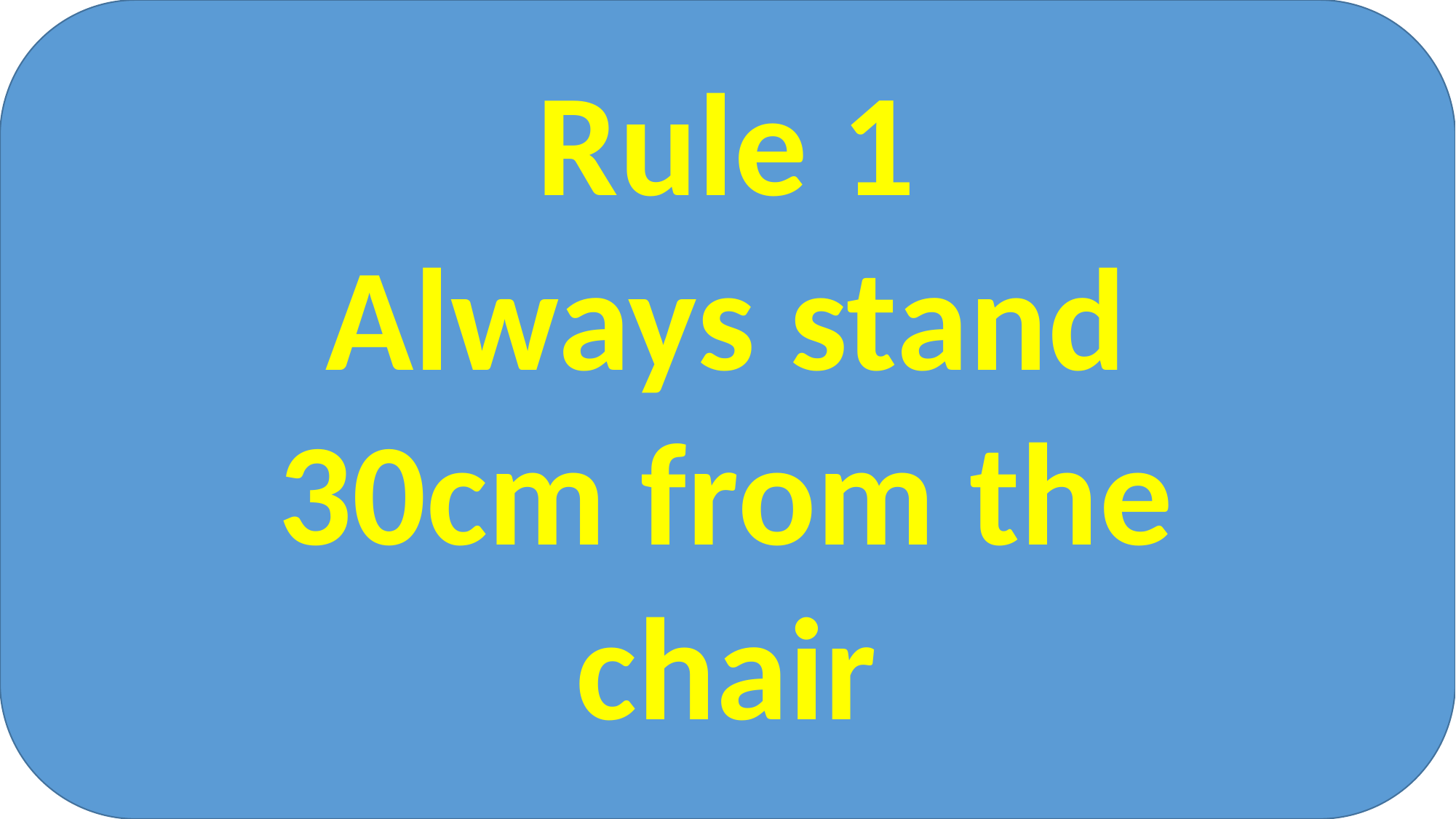

Rule 1
Always stand 30cm from the chair